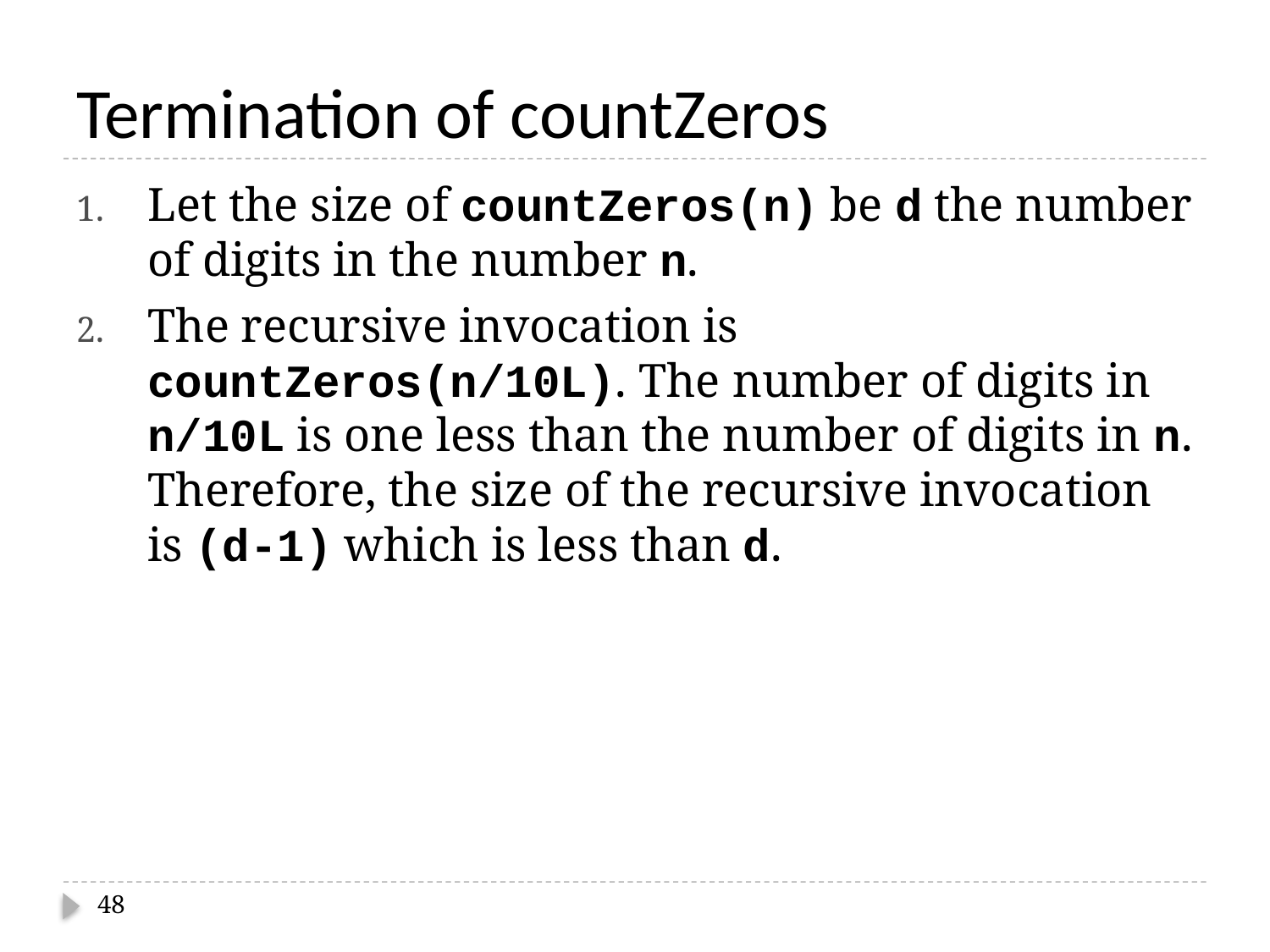

# Termination of countZeros
Let the size of countZeros(n) be d the number of digits in the number n.
The recursive invocation is countZeros(n/10L). The number of digits in n/10L is one less than the number of digits in n. Therefore, the size of the recursive invocation is (d-1) which is less than d.
48